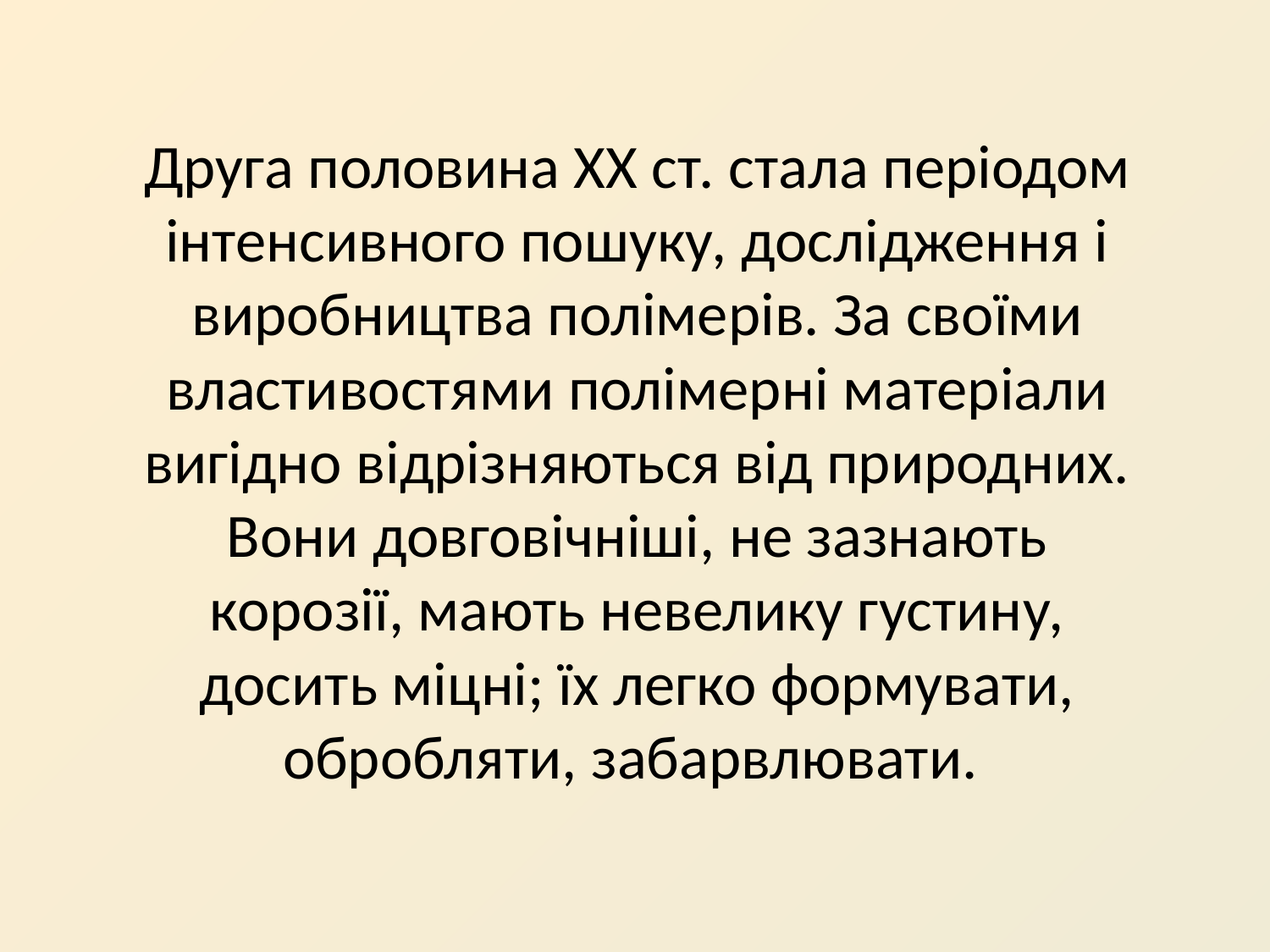

# Друга половина XX ст. стала періодом інтенсивного пошуку, дослідження і виробництва полімерів. За своїми властивостями полімерні матеріали вигідно відрізняються від природних. Вони довговічніші, не зазнають корозії, мають невелику густину, досить міцні; їх легко формувати, обробляти, забарвлювати.